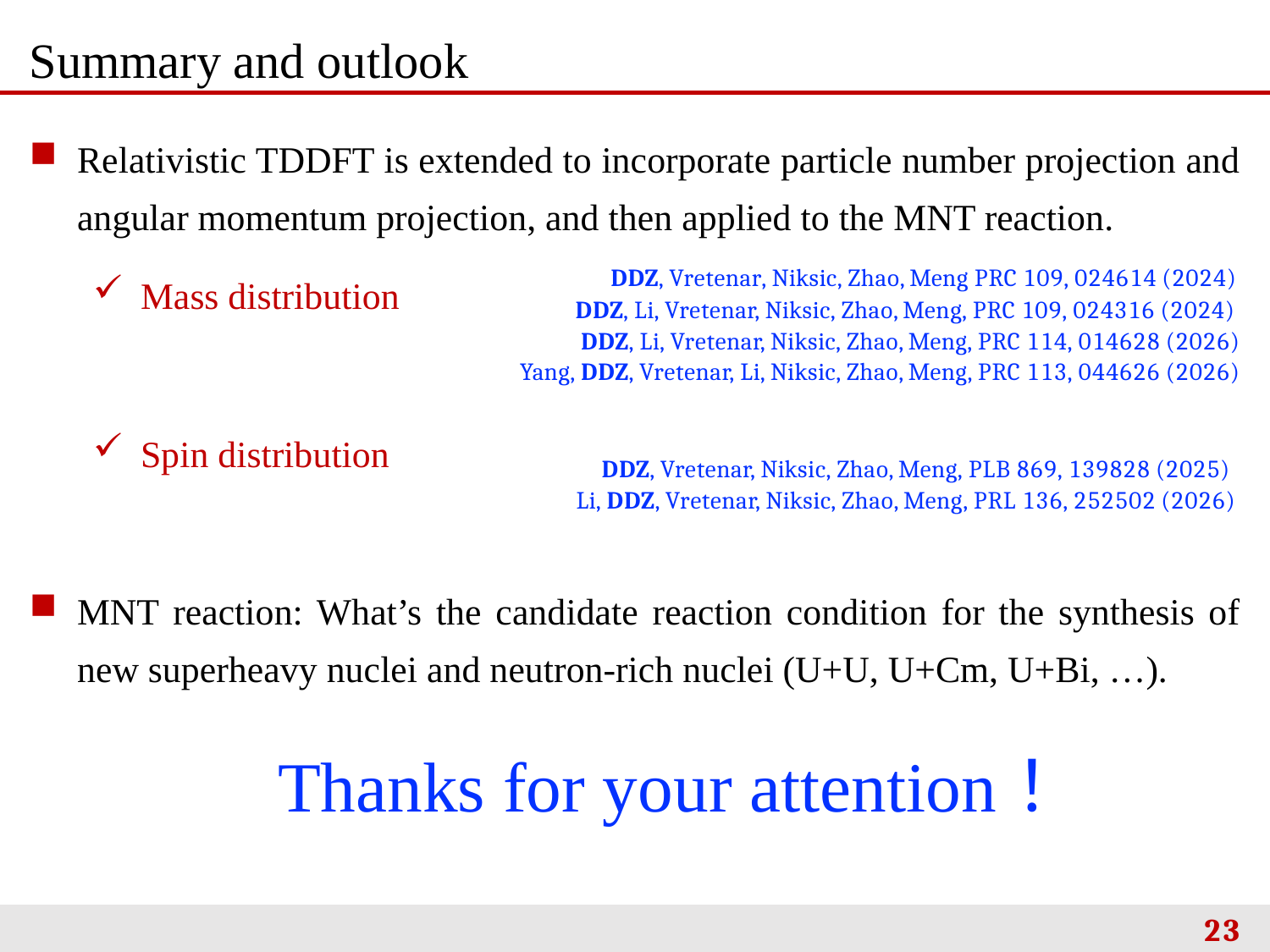

Summary and outlook
Relativistic TDDFT is extended to incorporate particle number projection and angular momentum projection, and then applied to the MNT reaction.
Mass distribution

Spin distribution

MNT reaction: What’s the candidate reaction condition for the synthesis of new superheavy nuclei and neutron-rich nuclei (U+U, U+Cm, U+Bi, …).
DDZ, Vretenar, Niksic, Zhao, Meng PRC 109, 024614 (2024)
DDZ, Li, Vretenar, Niksic, Zhao, Meng, PRC 109, 024316 (2024)
DDZ, Li, Vretenar, Niksic, Zhao, Meng, PRC 114, 014628 (2026)
Yang, DDZ, Vretenar, Li, Niksic, Zhao, Meng, PRC 113, 044626 (2026)
DDZ, Vretenar, Niksic, Zhao, Meng, PLB 869, 139828 (2025)
Li, DDZ, Vretenar, Niksic, Zhao, Meng, PRL 136, 252502 (2026)
Thanks for your attention！
23